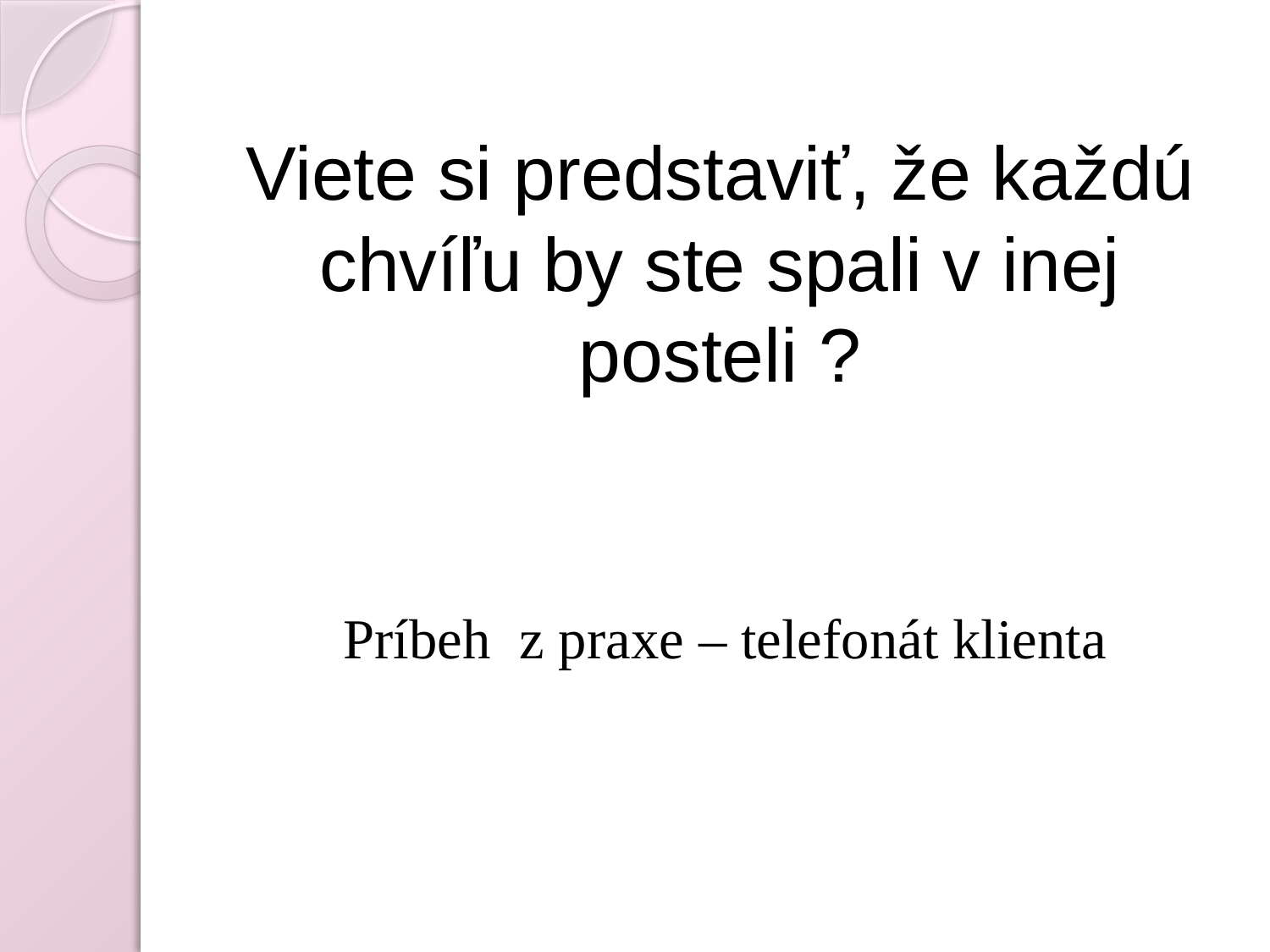

# Viete si predstaviť, že každú chvíľu by ste spali v inej posteli ?
Príbeh  z praxe – telefonát klienta